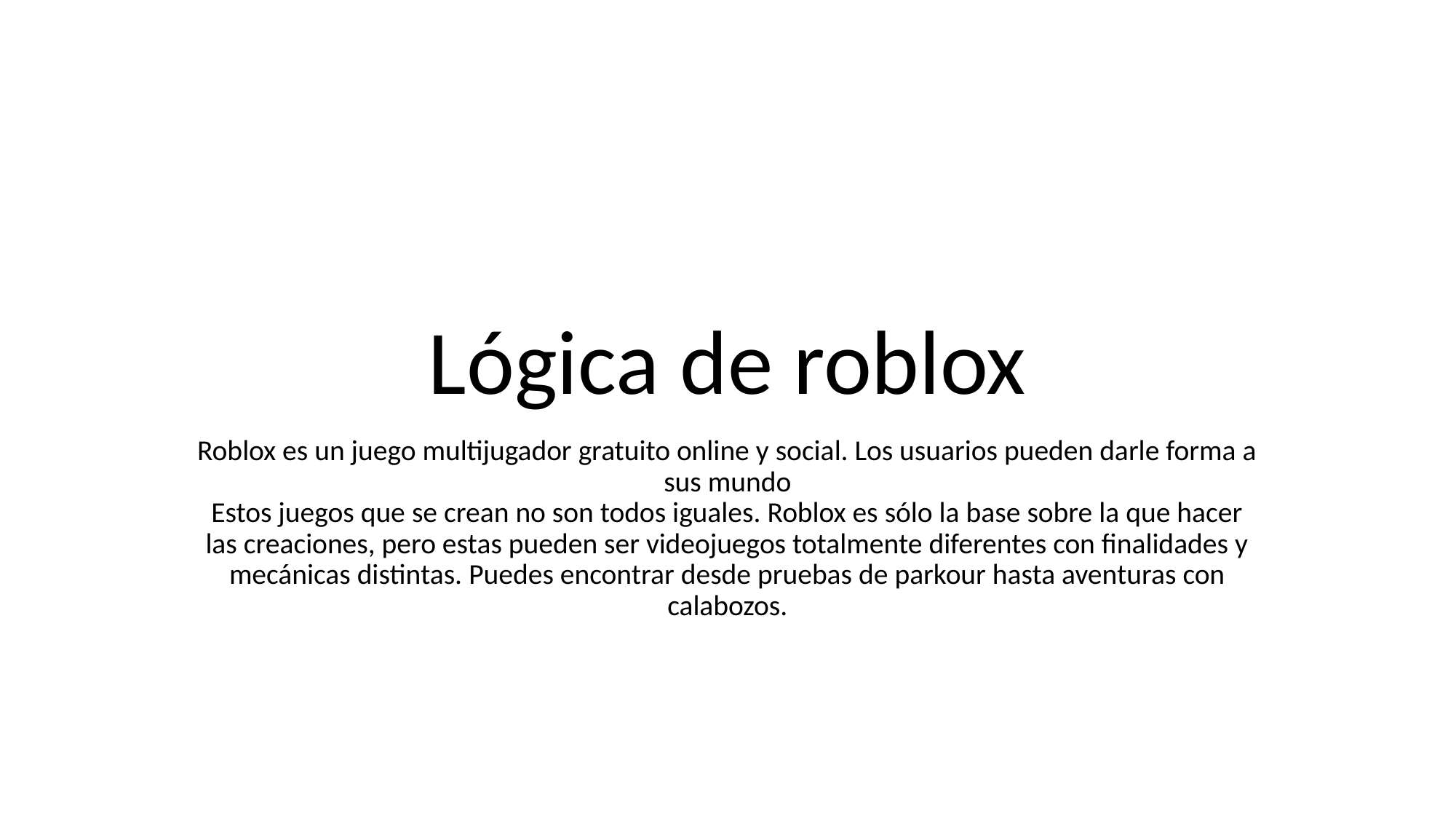

# Lógica de roblox
Roblox es un juego multijugador gratuito online y social. Los usuarios pueden darle forma a sus mundo
Estos juegos que se crean no son todos iguales. Roblox es sólo la base sobre la que hacer las creaciones, pero estas pueden ser videojuegos totalmente diferentes con finalidades y mecánicas distintas. Puedes encontrar desde pruebas de parkour hasta aventuras con calabozos.